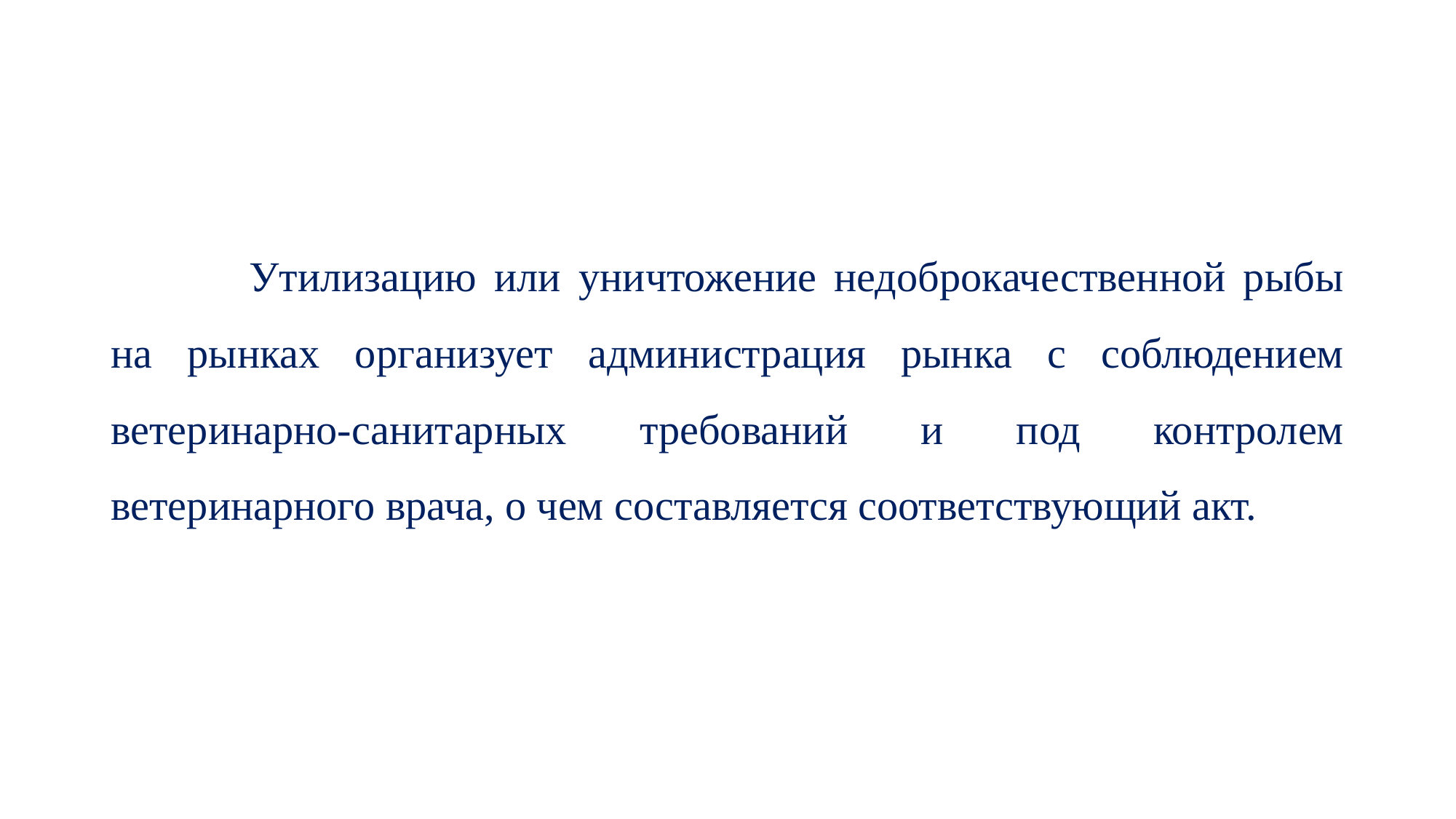

#
Утилизацию или уничтожение недоброкачественной рыбы на рынках организует администрация рынка с соблюдением ветеринарно-санитарных требований и под контролем ветеринарного врача, о чем составляется соответствующий акт.